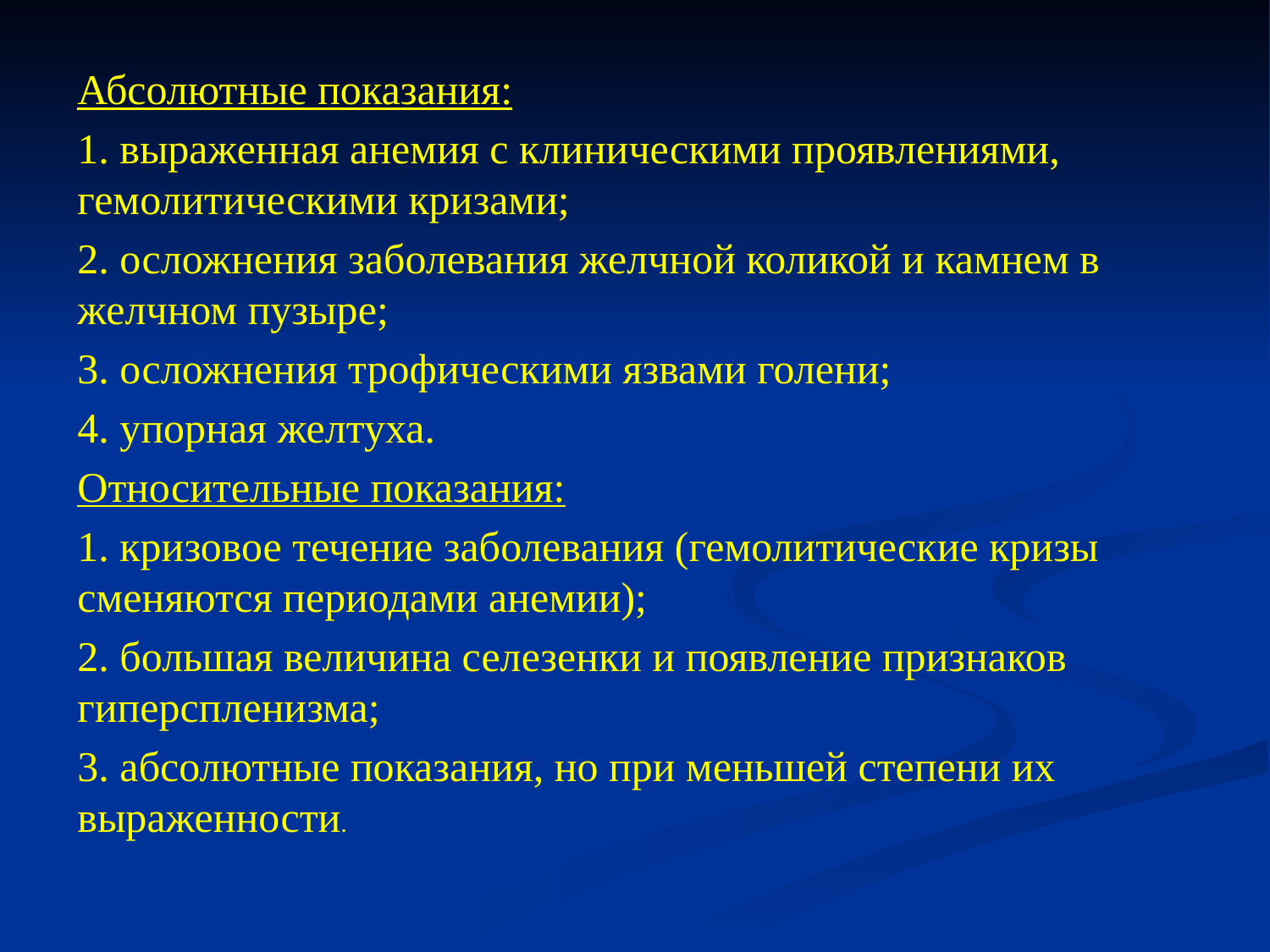

Абсолютные показания:
1. выраженная анемия с клиническими проявлениями, гемолитическими кризами;
2. осложнения заболевания желчной коликой и камнем в желчном пузыре;
3. осложнения трофическими язвами голени;
4. упорная желтуха.
Относительные показания:
1. кризовое течение заболевания (гемолитические кризы сменяются периодами анемии);
2. большая величина селезенки и появление признаков гиперспленизма;
3. абсолютные показания, но при меньшей степени их выраженности.